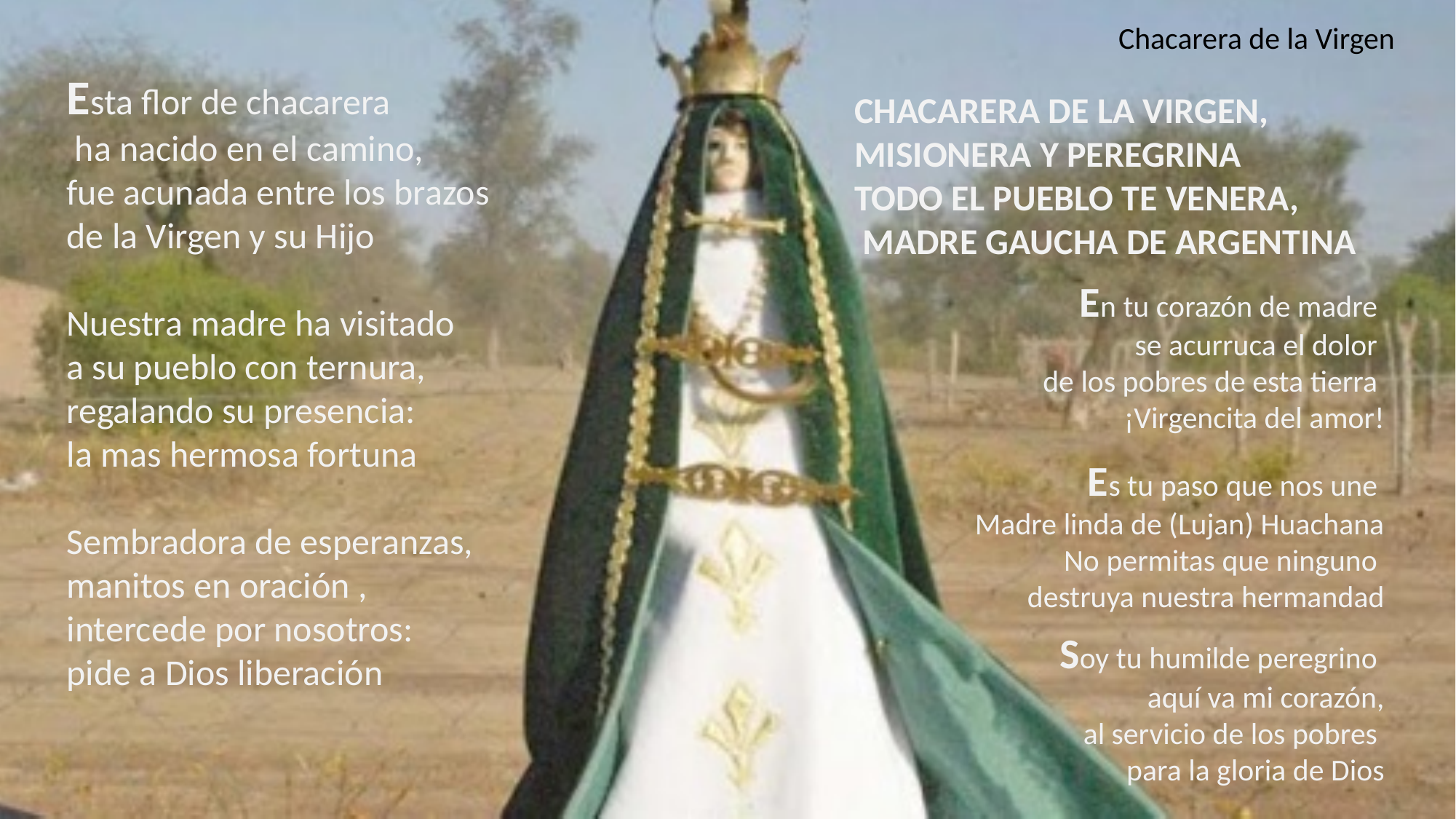

Chacarera de la Virgen
Esta flor de chacarera
 ha nacido en el camino,
fue acunada entre los brazos
de la Virgen y su Hijo

Nuestra madre ha visitado
a su pueblo con ternura,
regalando su presencia:
la mas hermosa fortuna

Sembradora de esperanzas,
manitos en oración ,
intercede por nosotros:
pide a Dios liberación
CHACARERA DE LA VIRGEN,
MISIONERA Y PEREGRINA
TODO EL PUEBLO TE VENERA,
 MADRE GAUCHA DE ARGENTINA
En tu corazón de madre
se acurruca el dolor
de los pobres de esta tierra
¡Virgencita del amor!

Es tu paso que nos une
Madre linda de (Lujan) Huachana
No permitas que ninguno
destruya nuestra hermandad

Soy tu humilde peregrino
aquí va mi corazón,
al servicio de los pobres
para la gloria de Dios